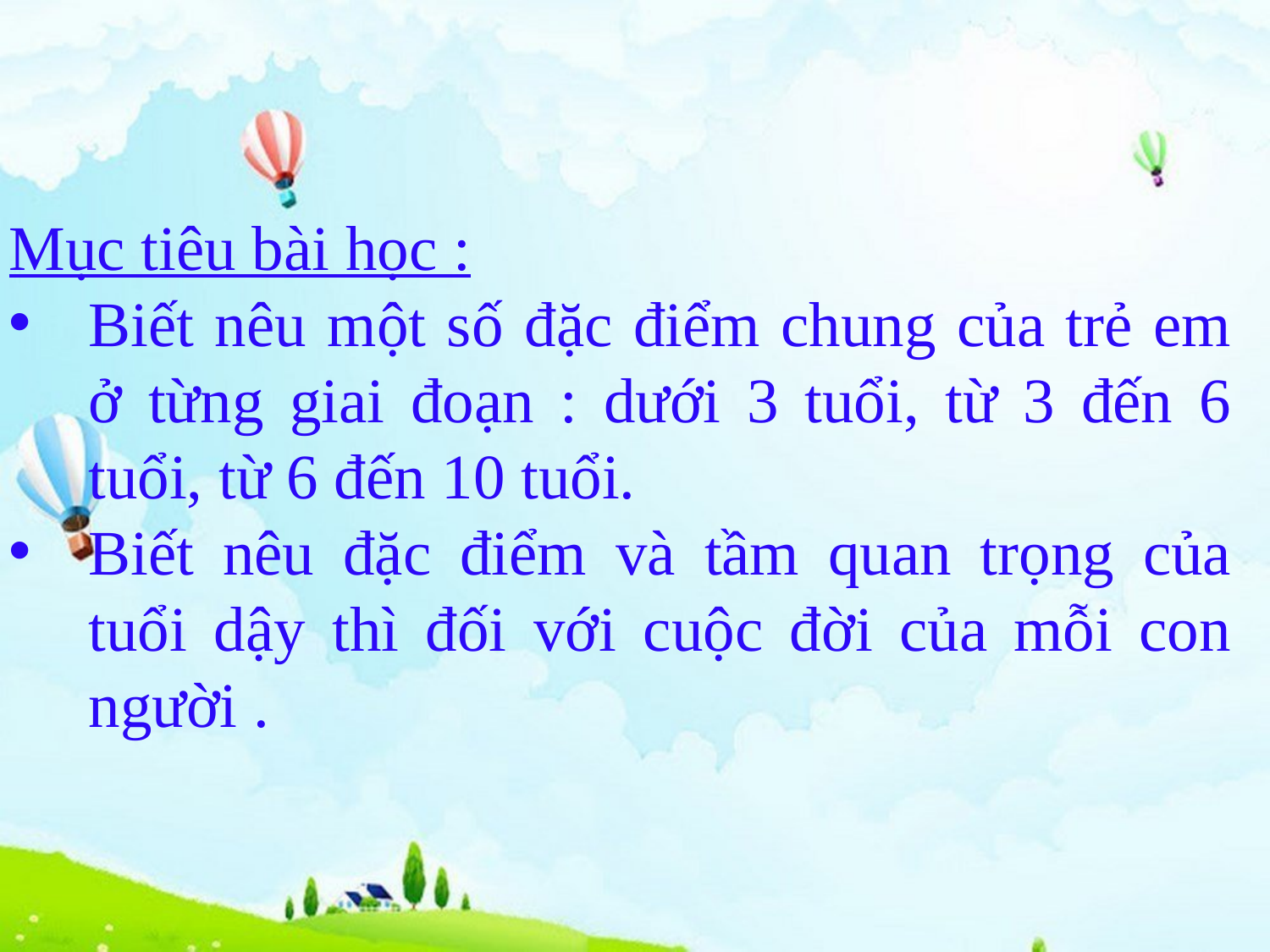

Mục tiêu bài học :
Biết nêu một số đặc điểm chung của trẻ em ở từng giai đoạn : dưới 3 tuổi, từ 3 đến 6 tuổi, từ 6 đến 10 tuổi.
Biết nêu đặc điểm và tầm quan trọng của tuổi dậy thì đối với cuộc đời của mỗi con người .